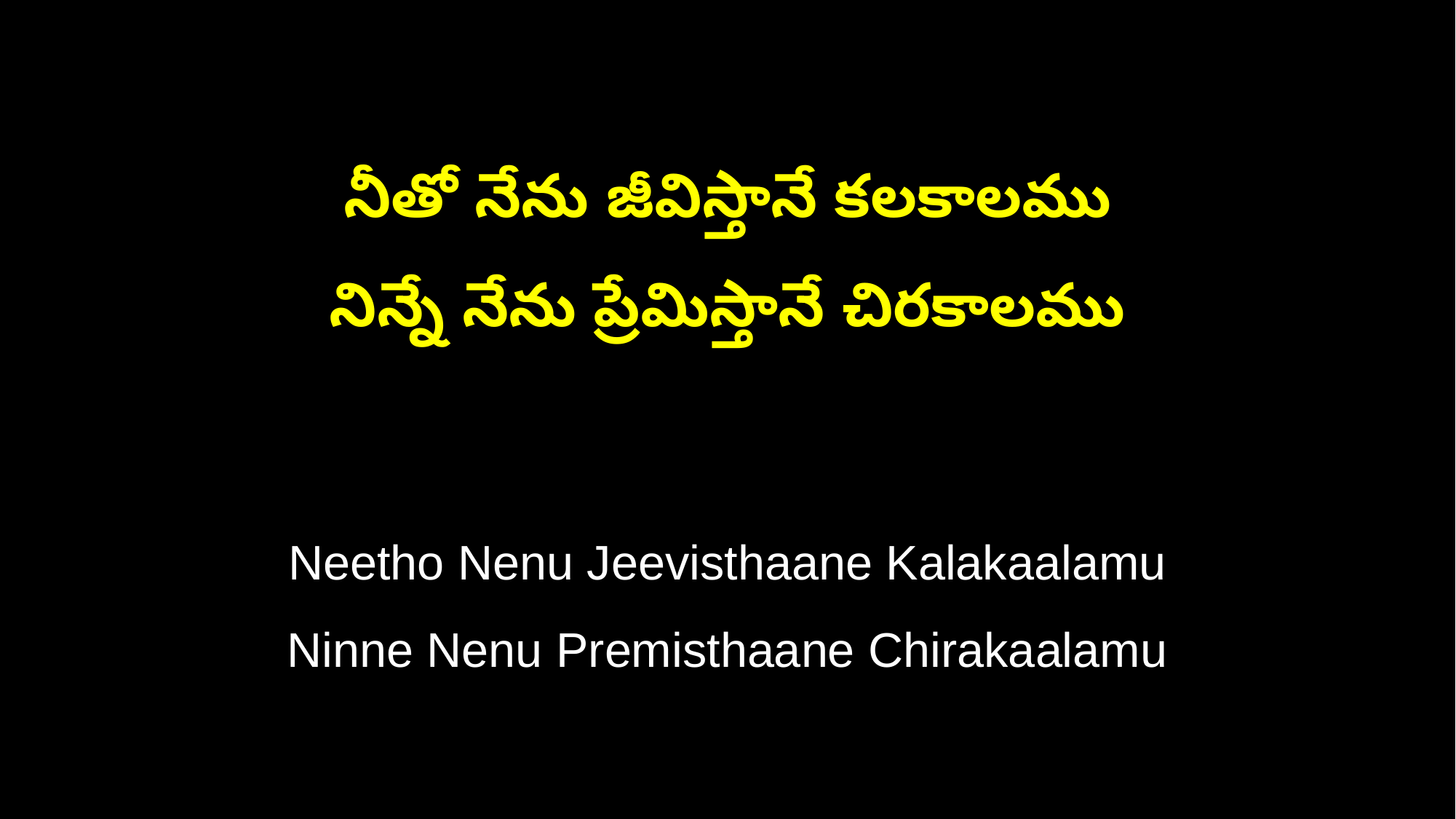

నీతో నేను జీవిస్తానే కలకాలము
నిన్నే నేను ప్రేమిస్తానే చిరకాలము
Neetho Nenu Jeevisthaane Kalakaalamu
Ninne Nenu Premisthaane Chirakaalamu